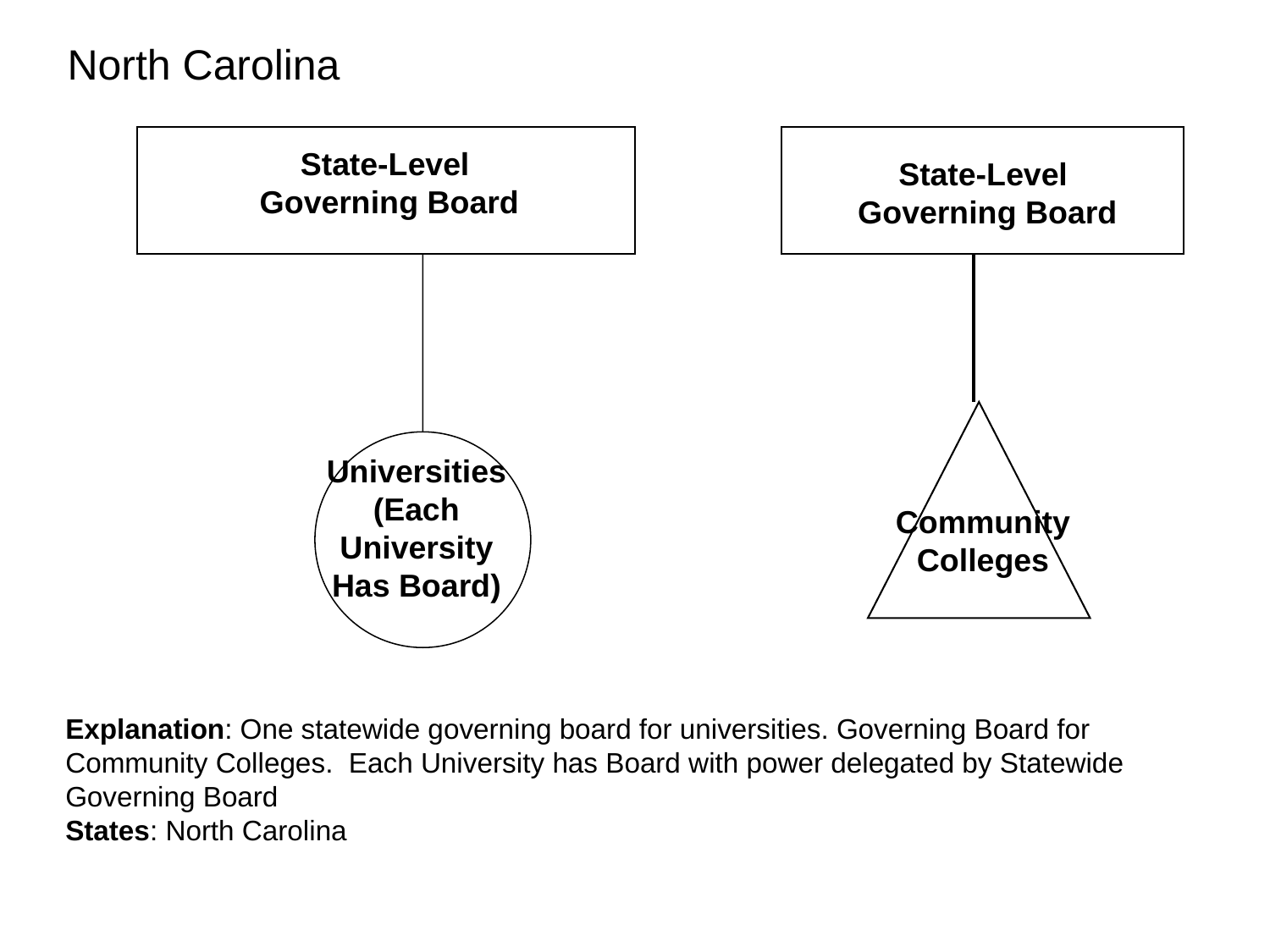

North Carolina

State-Level
 Governing Board
State-Level
 Governing Board

Universities
(Each University Has Board)
Community Colleges
Explanation: One statewide governing board for universities. Governing Board for Community Colleges.  Each University has Board with power delegated by Statewide Governing Board
States: North Carolina